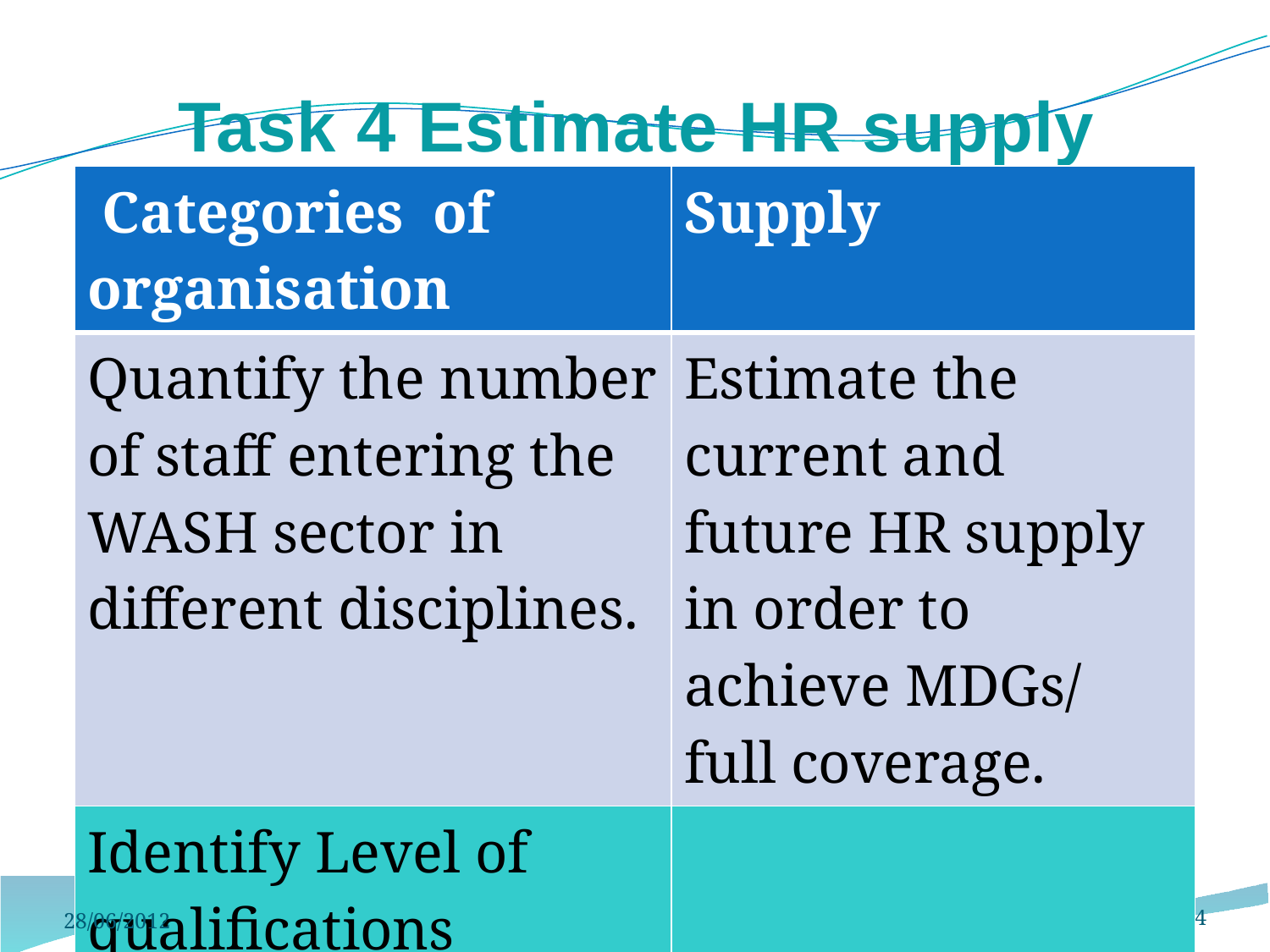

# Task 4 Estimate HR supply
| Categories of organisation | Supply |
| --- | --- |
| Quantify the number of staff entering the WASH sector in different disciplines. | Estimate the current and future HR supply in order to achieve MDGs/ full coverage. |
| Identify Level of qualifications |  |
28/06/2012
14